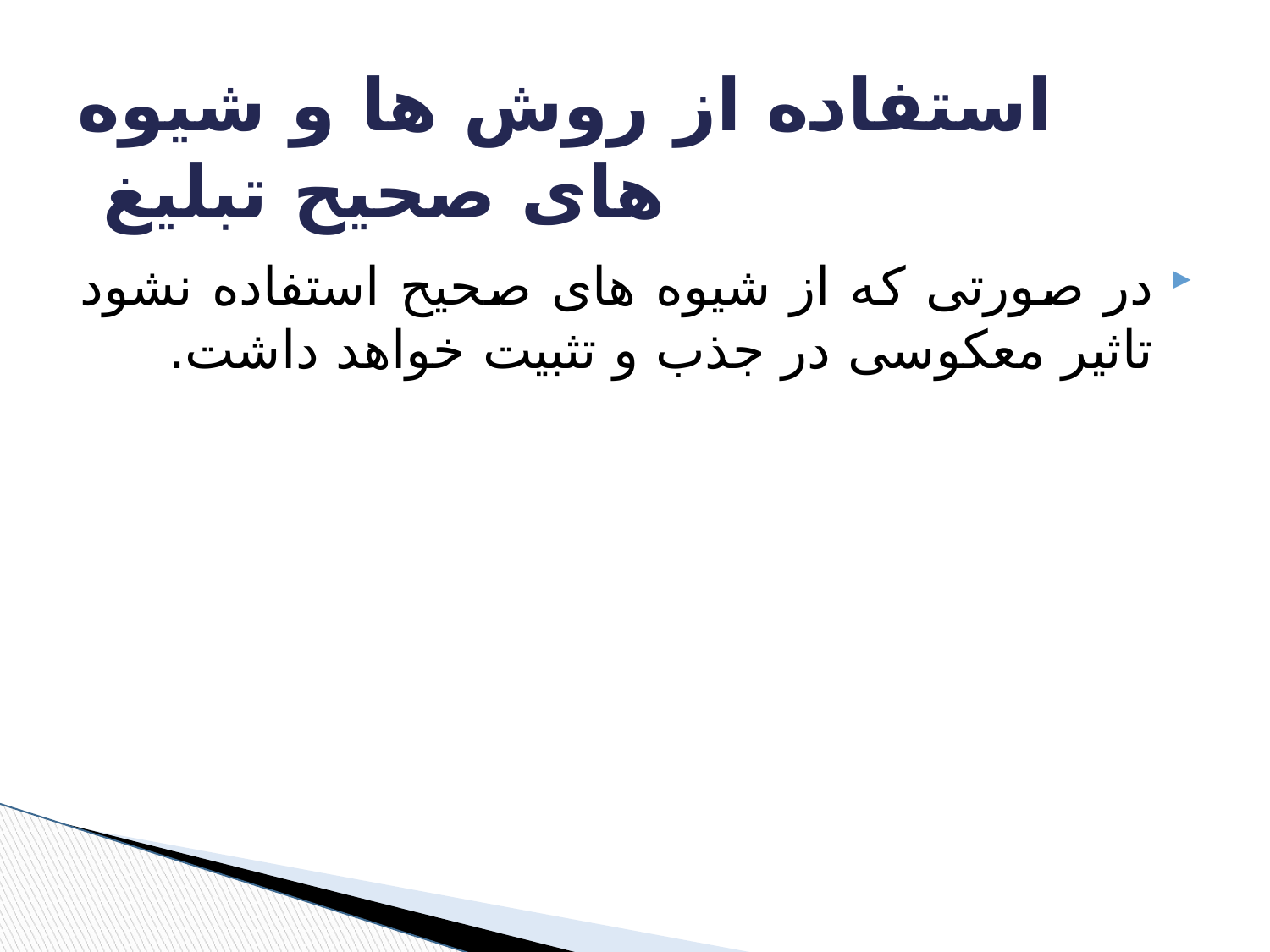

# استفاده از روش ها و شیوه های صحیح تبلیغ
در صورتی که از شیوه های صحیح استفاده نشود تاثیر معکوسی در جذب و تثبیت خواهد داشت.